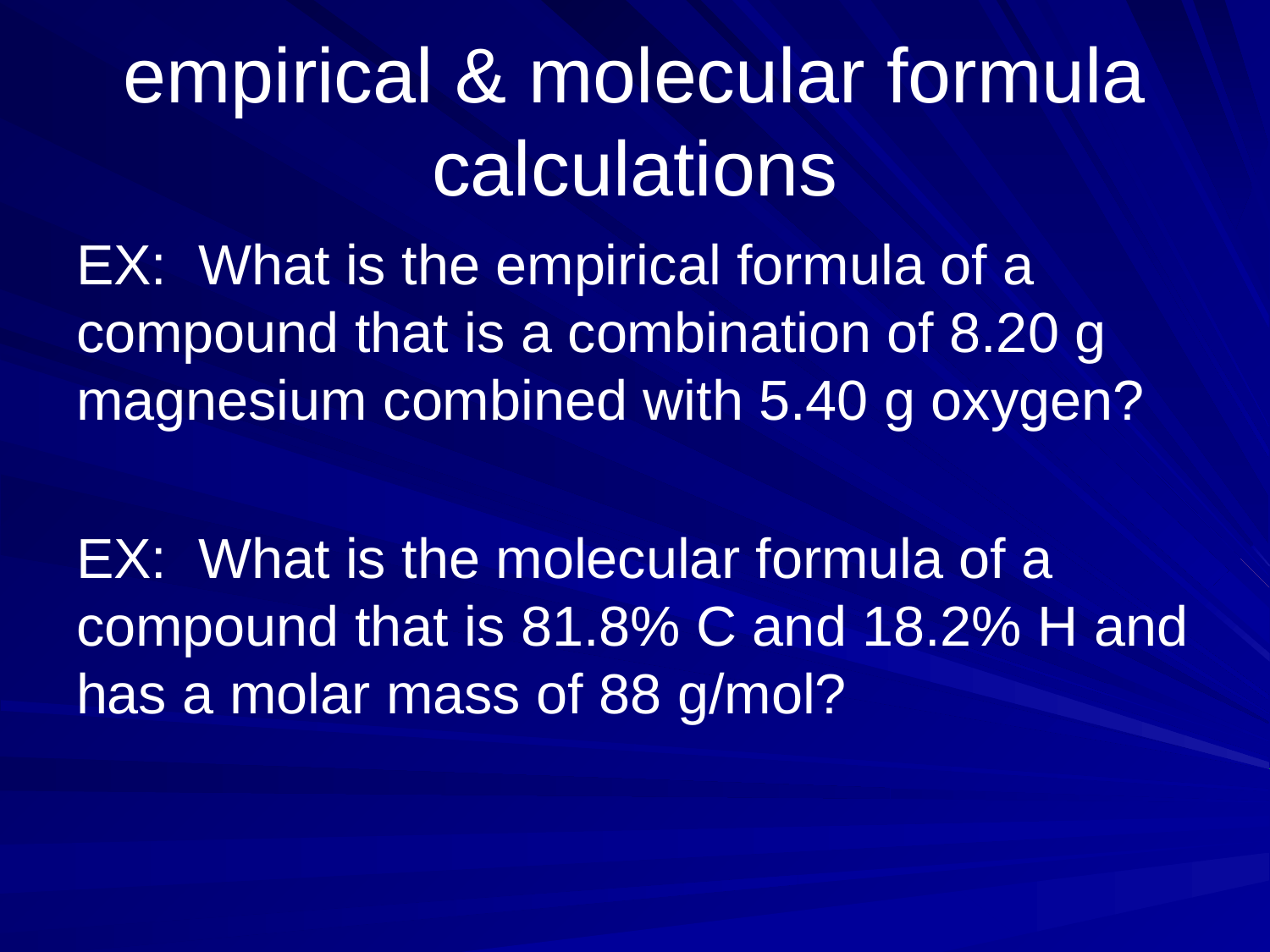

# empirical & molecular formula calculations
EX:  What is the empirical formula of a compound that is a combination of 8.20 g magnesium combined with 5.40 g oxygen?

EX:  What is the molecular formula of a compound that is 81.8% C and 18.2% H and has a molar mass of 88 g/mol?